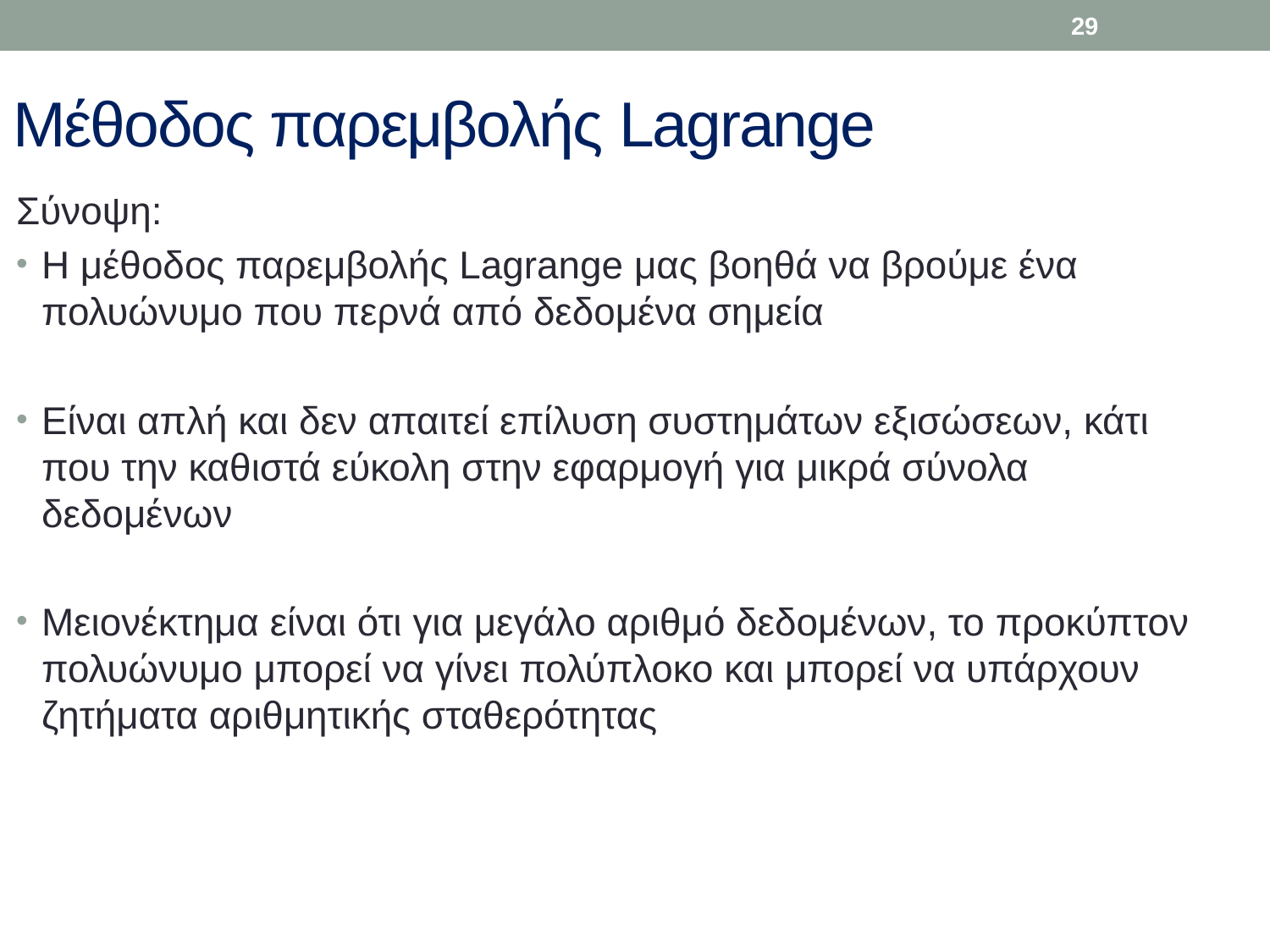

29
# Μέθοδος παρεμβολής Lagrange
Σύνοψη:
H μέθοδος παρεμβολής Lagrange μας βοηθά να βρούμε ένα πολυώνυμο που περνά από δεδομένα σημεία

Είναι απλή και δεν απαιτεί επίλυση συστημάτων εξισώσεων, κάτι που την καθιστά εύκολη στην εφαρμογή για μικρά σύνολα δεδομένων

Μειονέκτημα είναι ότι για μεγάλο αριθμό δεδομένων, το προκύπτον πολυώνυμο μπορεί να γίνει πολύπλοκο και μπορεί να υπάρχουν ζητήματα αριθμητικής σταθερότητας